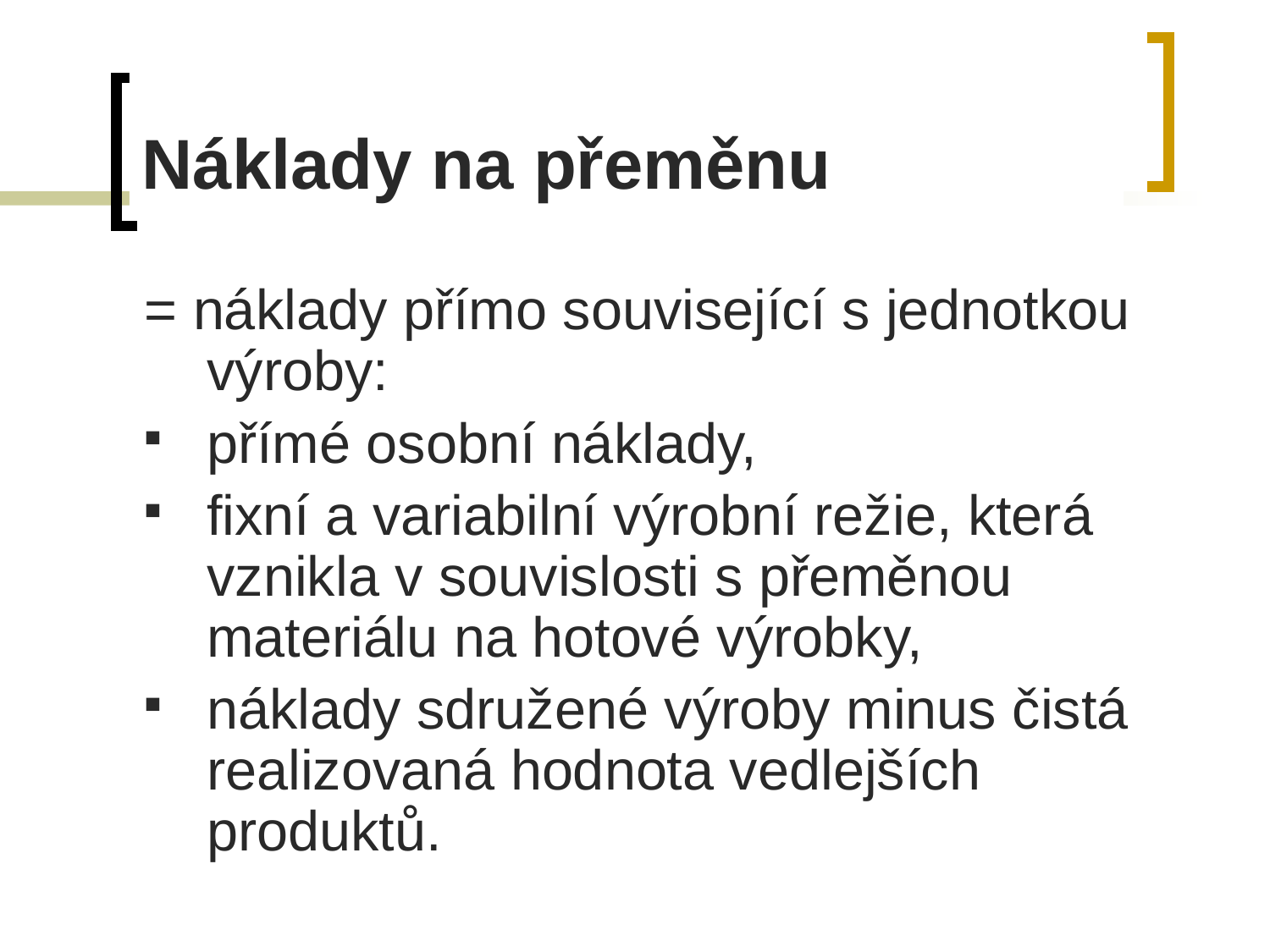

# Náklady na přeměnu
= náklady přímo související s jednotkou výroby:
přímé osobní náklady,
fixní a variabilní výrobní režie, která vznikla v souvislosti s přeměnou materiálu na hotové výrobky,
náklady sdružené výroby minus čistá realizovaná hodnota vedlejších produktů.